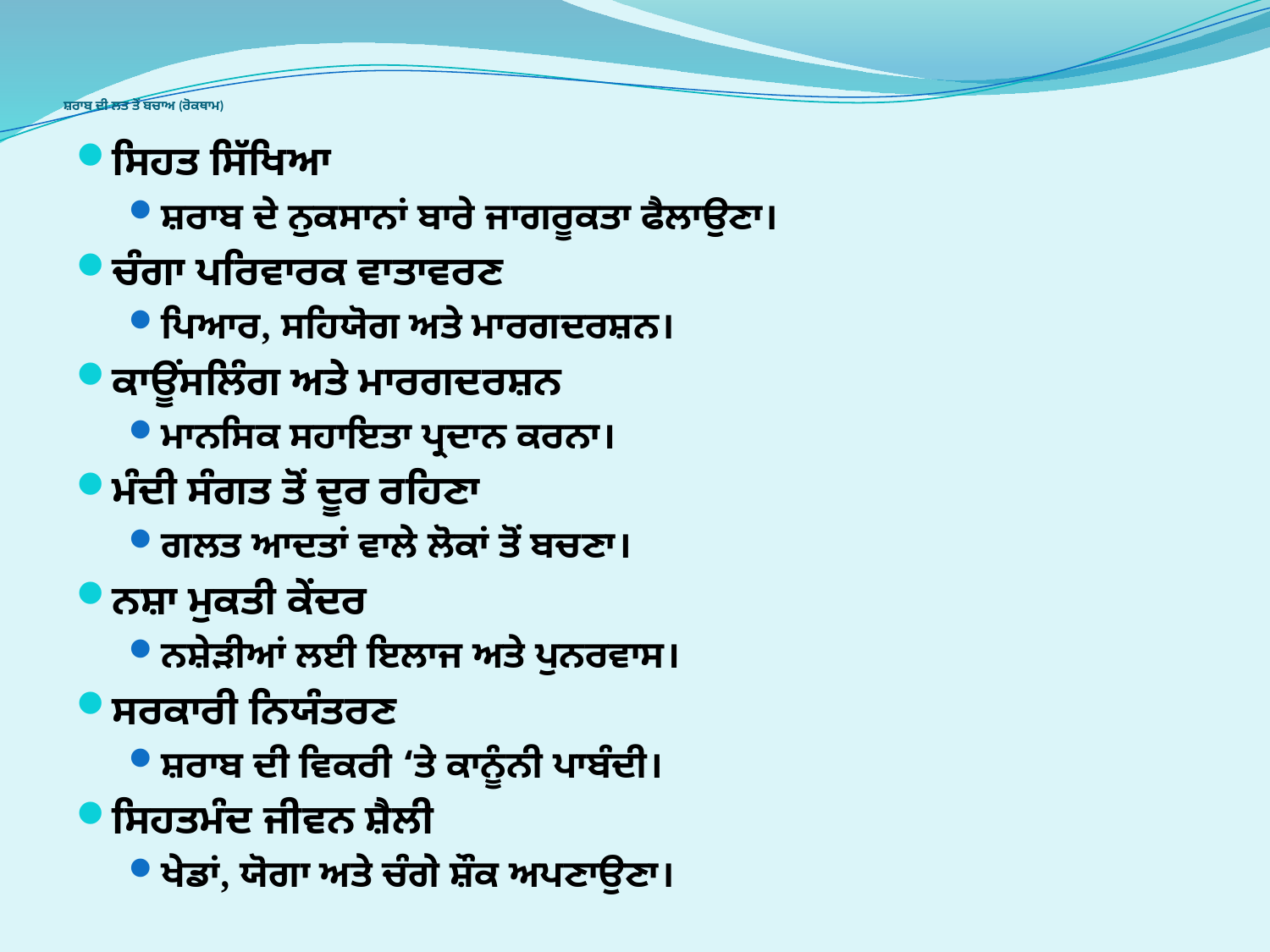

# ਸ਼ਰਾਬ ਦੀ ਲਤ ਤੋਂ ਬਚਾਅ (ਰੋਕਥਾਮ)
ਸਿਹਤ ਸਿੱਖਿਆ
ਸ਼ਰਾਬ ਦੇ ਨੁਕਸਾਨਾਂ ਬਾਰੇ ਜਾਗਰੂਕਤਾ ਫੈਲਾਉਣਾ।
ਚੰਗਾ ਪਰਿਵਾਰਕ ਵਾਤਾਵਰਣ
ਪਿਆਰ, ਸਹਿਯੋਗ ਅਤੇ ਮਾਰਗਦਰਸ਼ਨ।
ਕਾਊਂਸਲਿੰਗ ਅਤੇ ਮਾਰਗਦਰਸ਼ਨ
ਮਾਨਸਿਕ ਸਹਾਇਤਾ ਪ੍ਰਦਾਨ ਕਰਨਾ।
ਮੰਦੀ ਸੰਗਤ ਤੋਂ ਦੂਰ ਰਹਿਣਾ
ਗਲਤ ਆਦਤਾਂ ਵਾਲੇ ਲੋਕਾਂ ਤੋਂ ਬਚਣਾ।
ਨਸ਼ਾ ਮੁਕਤੀ ਕੇਂਦਰ
ਨਸ਼ੇੜੀਆਂ ਲਈ ਇਲਾਜ ਅਤੇ ਪੁਨਰਵਾਸ।
ਸਰਕਾਰੀ ਨਿਯੰਤਰਣ
ਸ਼ਰਾਬ ਦੀ ਵਿਕਰੀ ‘ਤੇ ਕਾਨੂੰਨੀ ਪਾਬੰਦੀ।
ਸਿਹਤਮੰਦ ਜੀਵਨ ਸ਼ੈਲੀ
ਖੇਡਾਂ, ਯੋਗਾ ਅਤੇ ਚੰਗੇ ਸ਼ੌਕ ਅਪਣਾਉਣਾ।